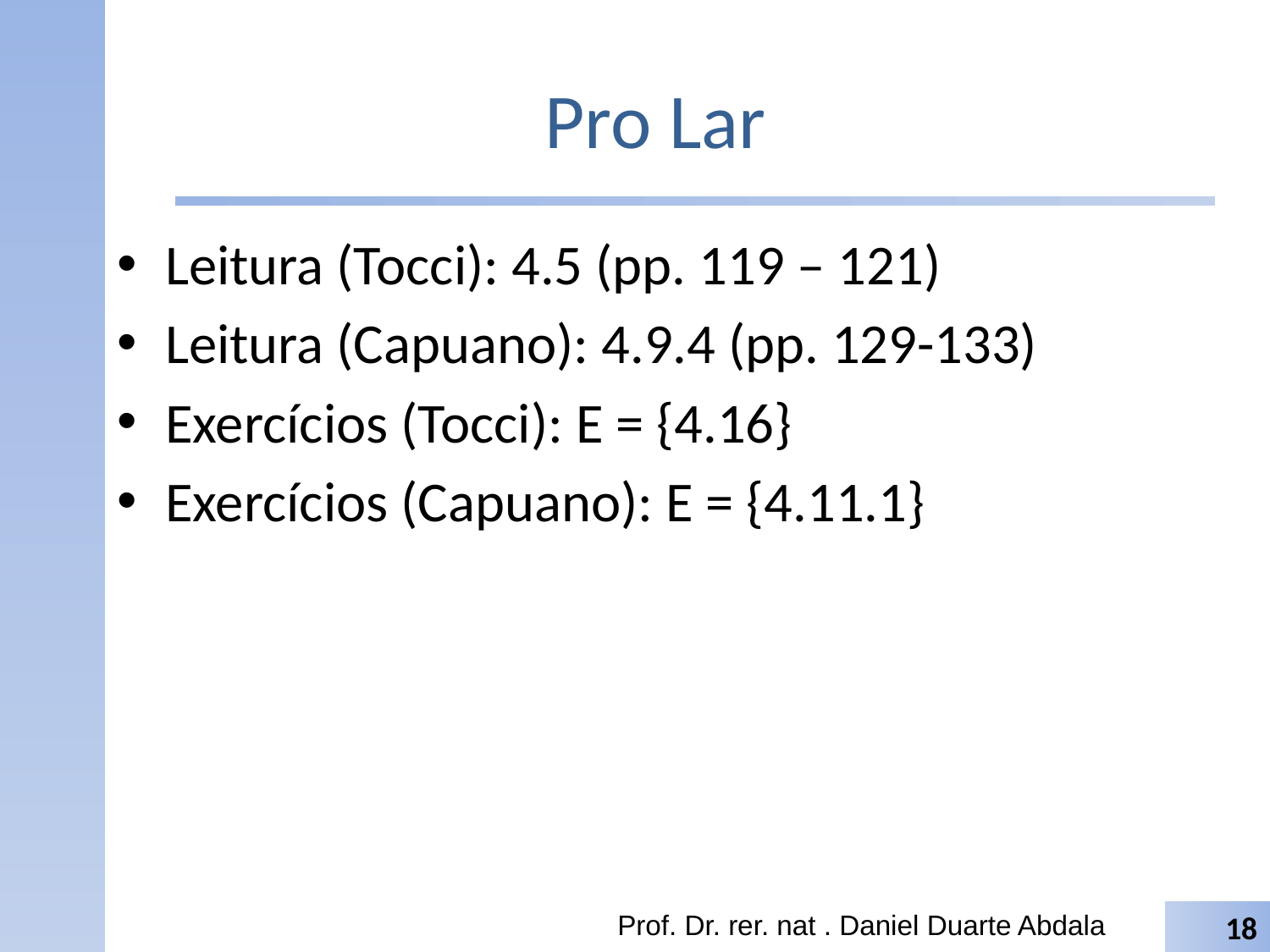

# Pro Lar
Leitura (Tocci): 4.5 (pp. 119 – 121)
Leitura (Capuano): 4.9.4 (pp. 129-133)
Exercícios (Tocci): E = {4.16}
Exercícios (Capuano): E = {4.11.1}

Prof. Dr. rer. nat . Daniel Duarte Abdala
18